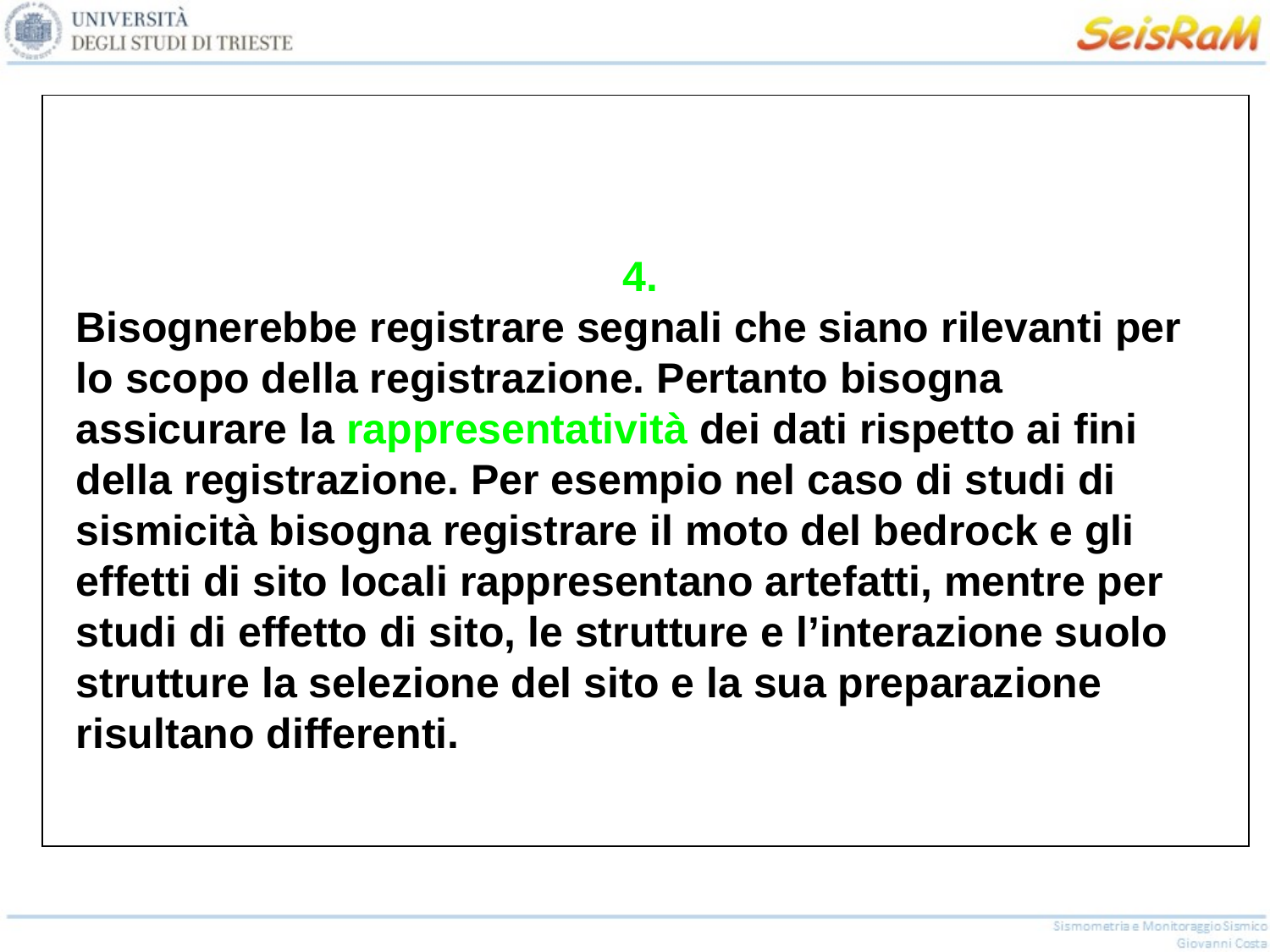

4.
Bisognerebbe registrare segnali che siano rilevanti per lo scopo della registrazione. Pertanto bisogna assicurare la rappresentatività dei dati rispetto ai fini della registrazione. Per esempio nel caso di studi di sismicità bisogna registrare il moto del bedrock e gli effetti di sito locali rappresentano artefatti, mentre per studi di effetto di sito, le strutture e l’interazione suolo strutture la selezione del sito e la sua preparazione risultano differenti.